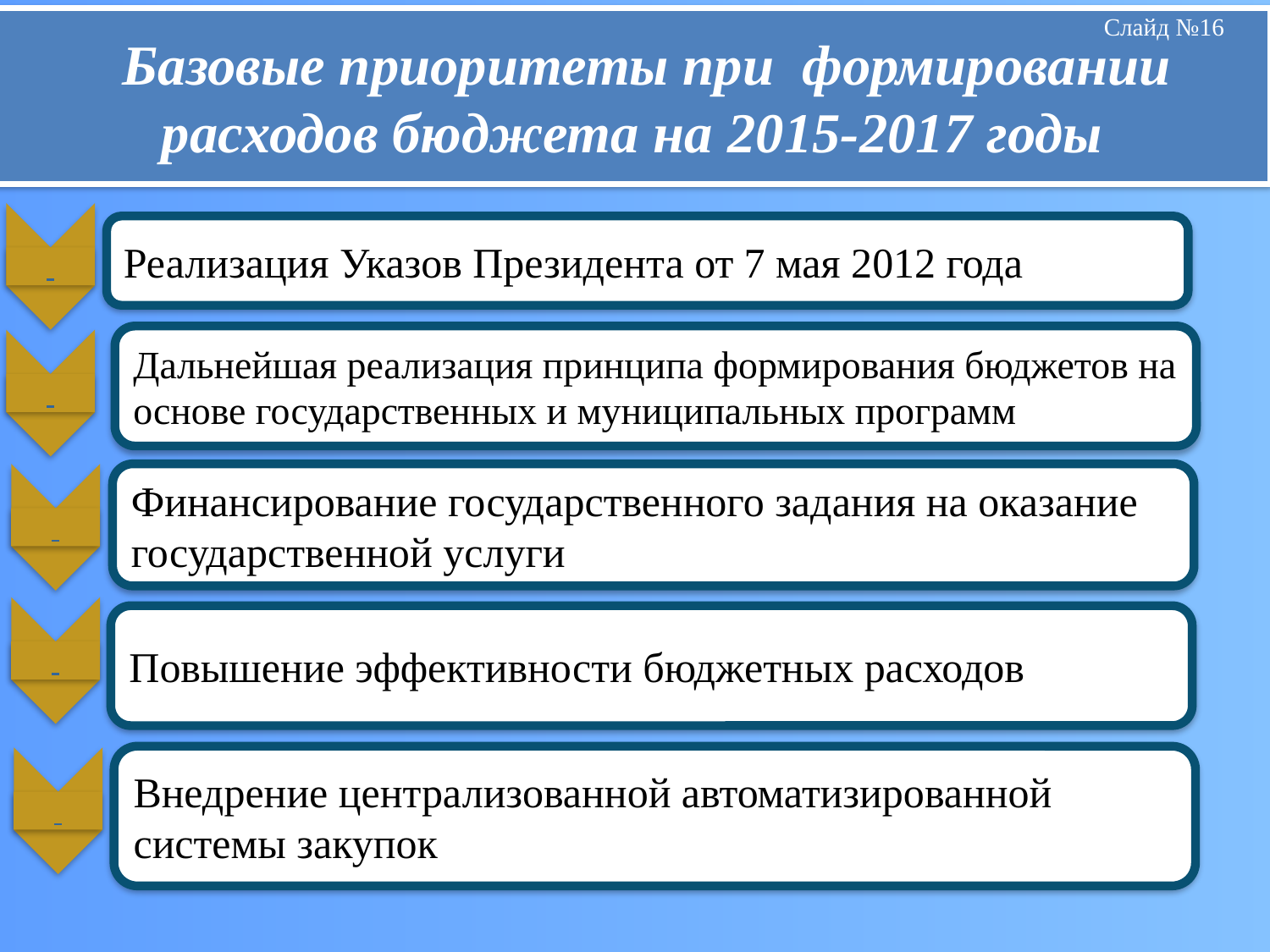

Слайд №16
# Базовые приоритеты при  формировании расходов бюджета на 2015-2017 годы

Реализация Указов Президента от 7 мая 2012 года
Дальнейшая реализация принципа формирования бюджетов на основе государственных и муниципальных программ

Финансирование государственного задания на оказание государственной услуги

Повышение эффективности бюджетных расходов
Внедрение централизованной автоматизированной  системы закупок